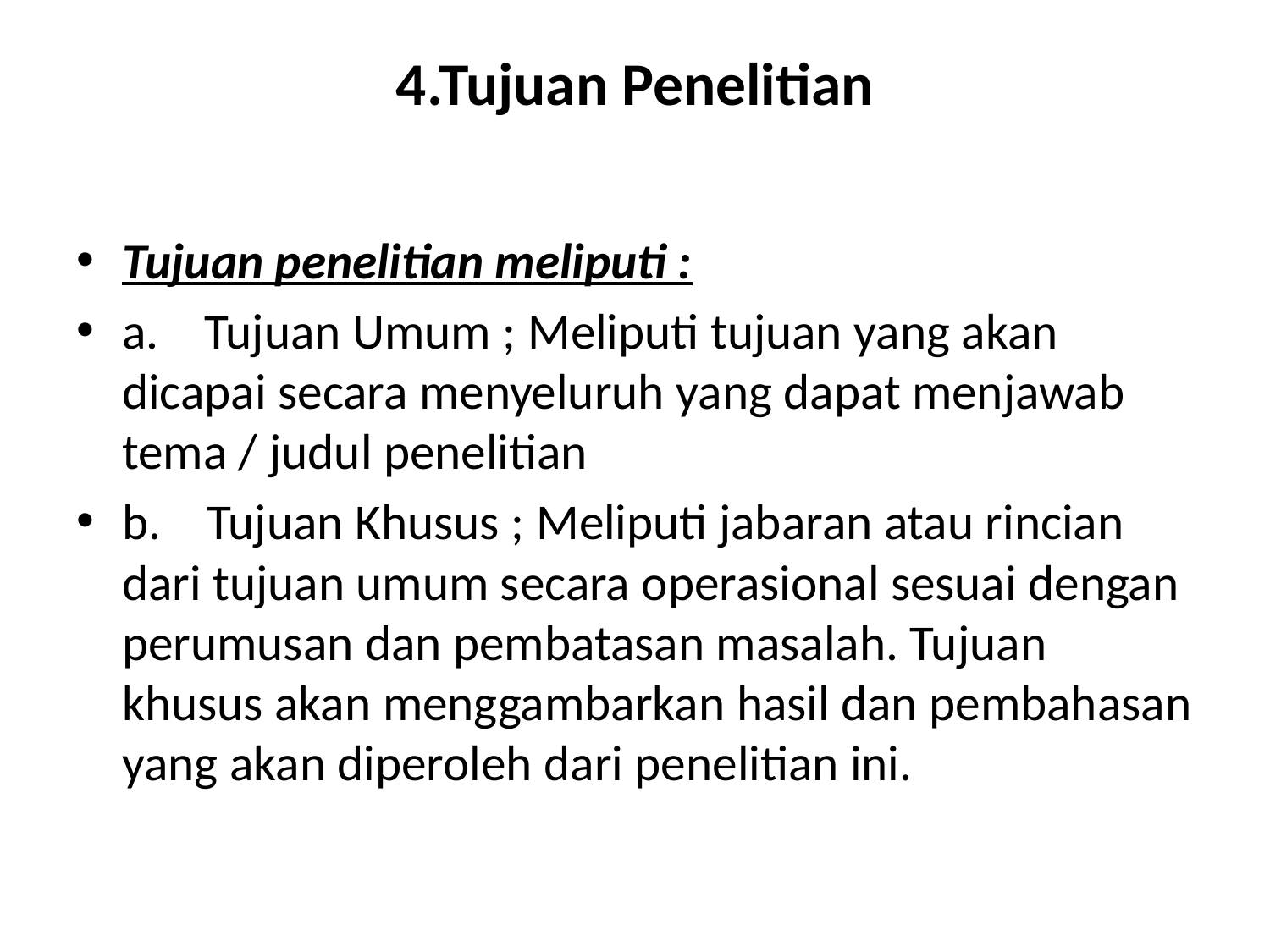

# 4.Tujuan Penelitian
Tujuan penelitian meliputi :
a.    Tujuan Umum ; Meliputi tujuan yang akan dicapai secara menyeluruh yang dapat menjawab tema / judul penelitian
b.    Tujuan Khusus ; Meliputi jabaran atau rincian dari tujuan umum secara operasional sesuai dengan perumusan dan pembatasan masalah. Tujuan khusus akan menggambarkan hasil dan pembahasan yang akan diperoleh dari penelitian ini.